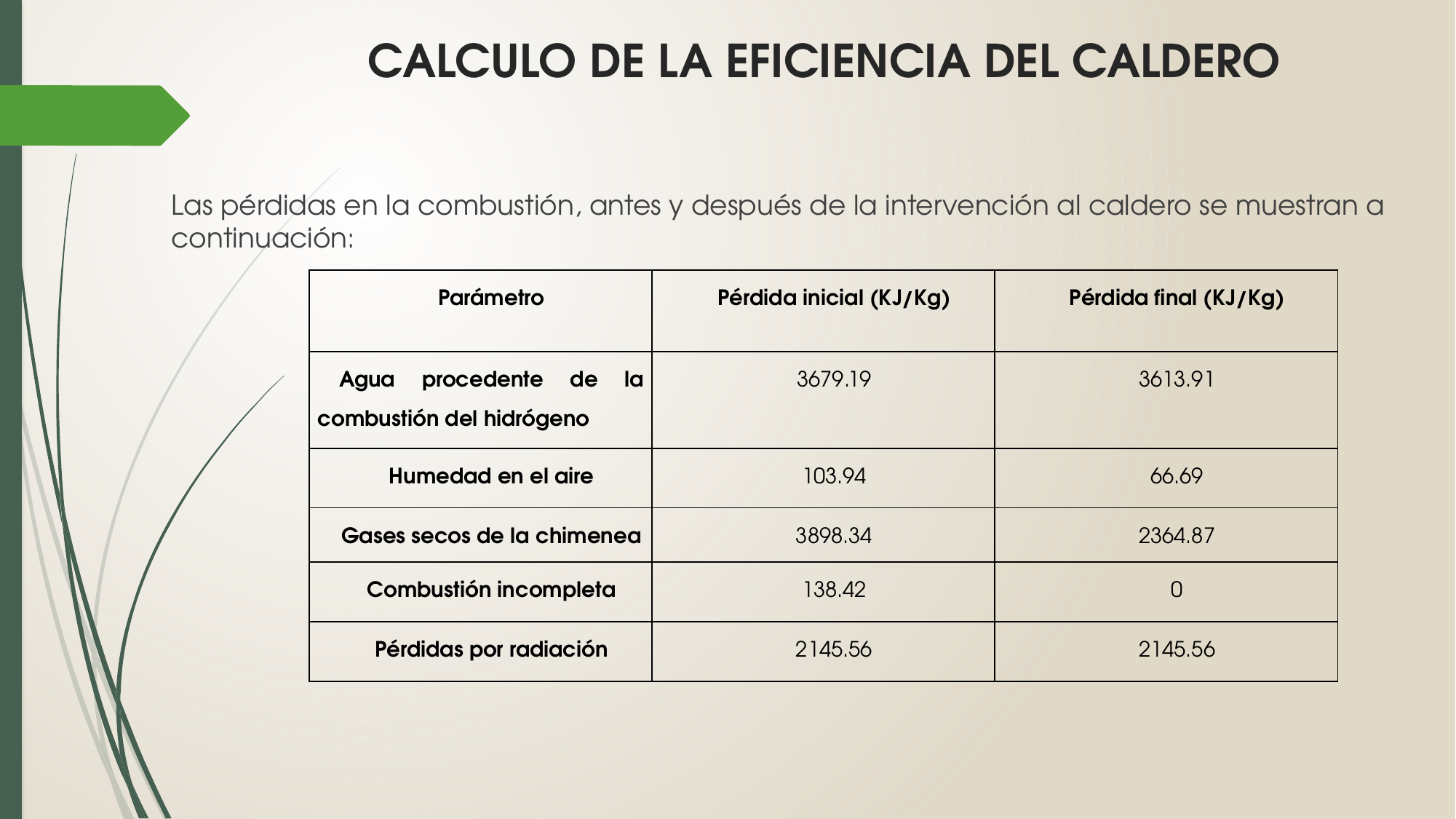

# CALCULO DE LA EFICIENCIA DEL CALDERO
Las pérdidas en la combustión, antes y después de la intervención al caldero se muestran a continuación:

| Parámetro | Pérdida inicial (KJ/Kg) | Pérdida final (KJ/Kg) |
| --- | --- | --- |
| Agua procedente de la combustión del hidrógeno | 3679.19 | 3613.91 |
| Humedad en el aire | 103.94 | 66.69 |
| Gases secos de la chimenea | 3898.34 | 2364.87 |
| Combustión incompleta | 138.42 | 0 |
| Pérdidas por radiación | 2145.56 | 2145.56 |